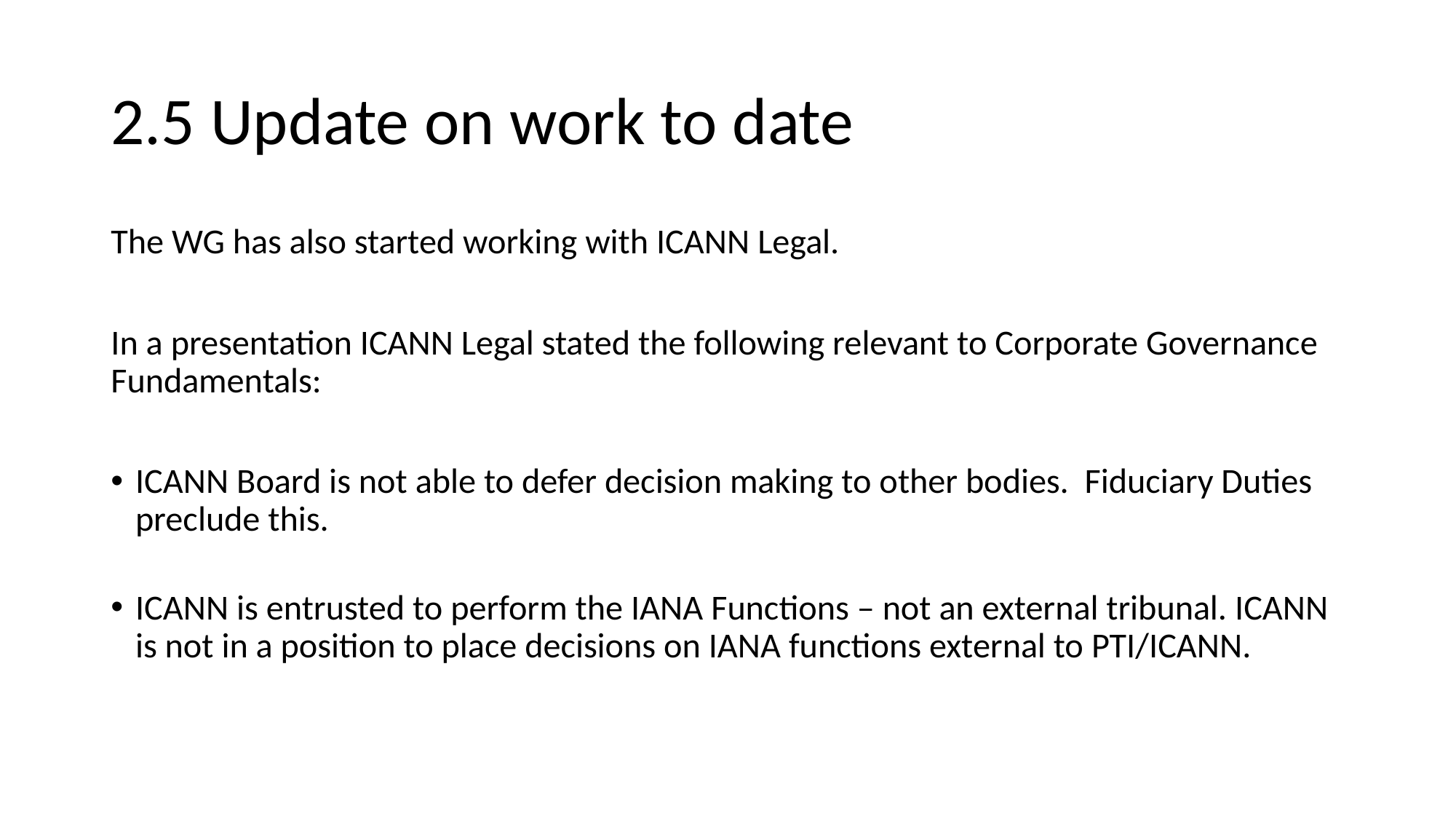

# 2.5 Update on work to date
The WG has also started working with ICANN Legal.

In a presentation ICANN Legal stated the following relevant to Corporate Governance Fundamentals:

ICANN Board is not able to defer decision making to other bodies.  Fiduciary Duties preclude this.
ICANN is entrusted to perform the IANA Functions – not an external tribunal. ICANN is not in a position to place decisions on IANA functions external to PTI/ICANN.